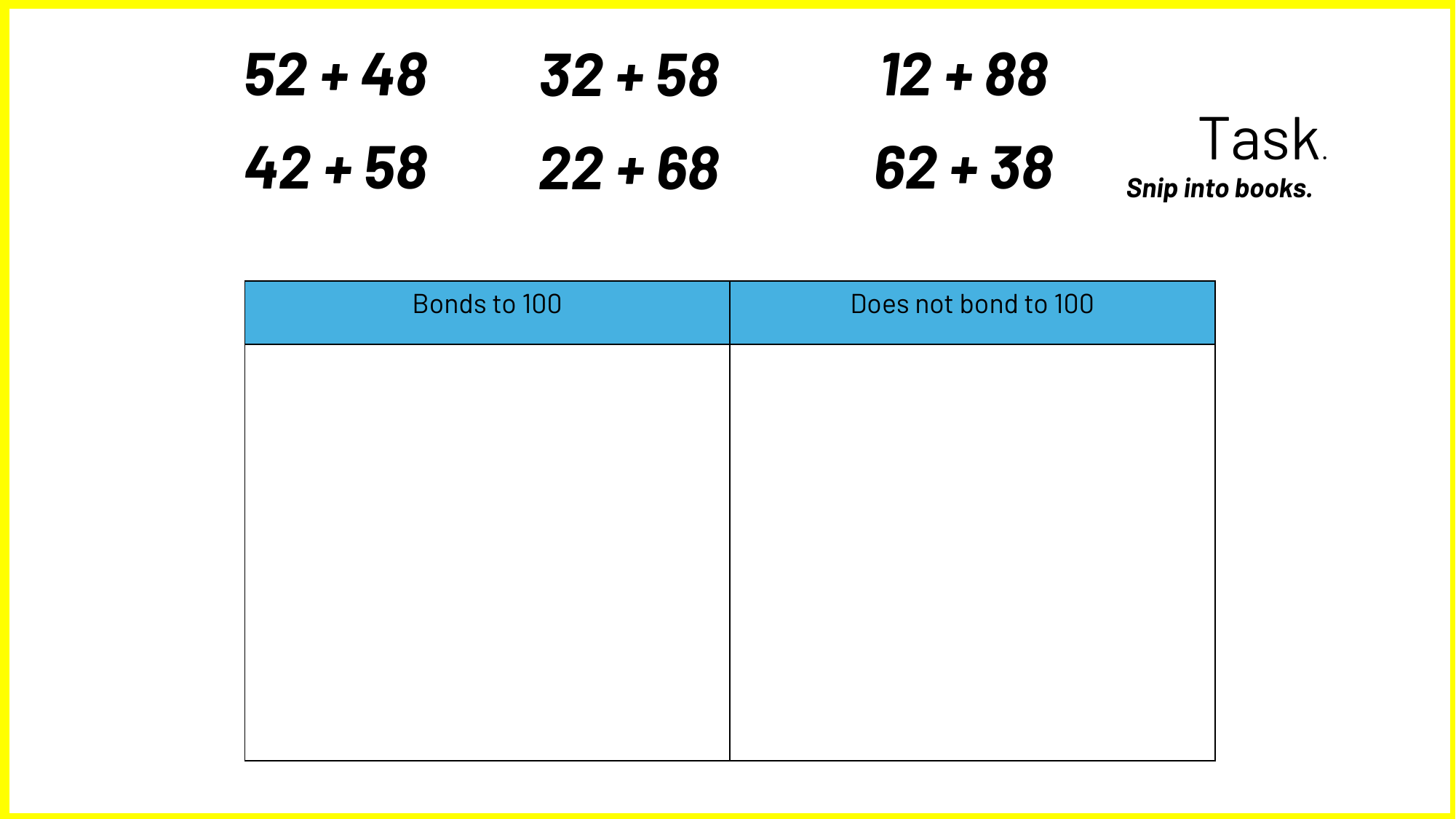

52 + 48
12 + 88
32 + 58
Task.
42 + 58
62 + 38
22 + 68
Snip into books.
| Bonds to 100 | Does not bond to 100 |
| --- | --- |
|  |  |